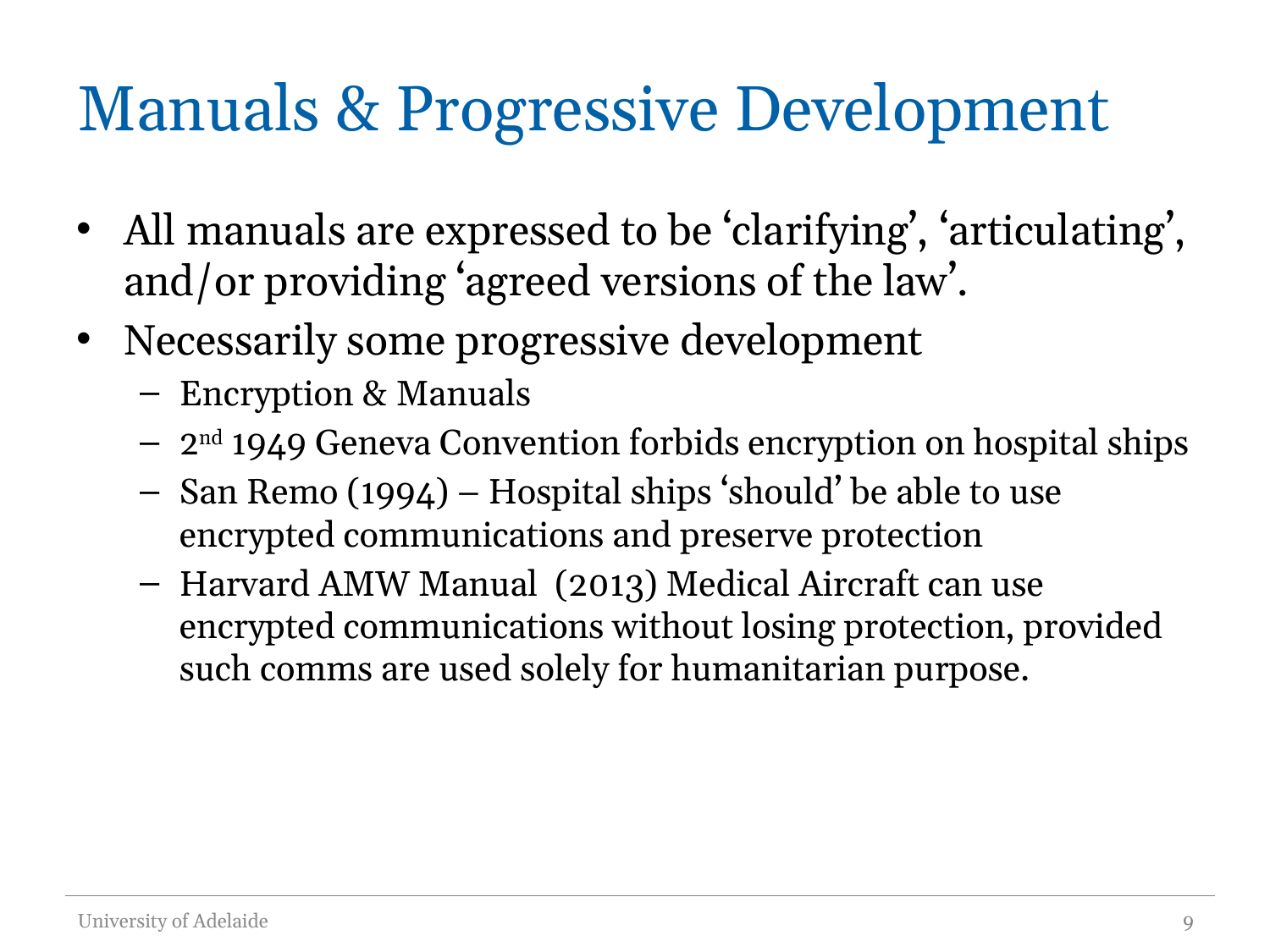

# Manuals & Progressive Development
All manuals are expressed to be ‘clarifying’, ‘articulating’, and/or providing ‘agreed versions of the law’.
Necessarily some progressive development
Encryption & Manuals
2nd 1949 Geneva Convention forbids encryption on hospital ships
San Remo (1994) – Hospital ships ‘should’ be able to use encrypted communications and preserve protection
Harvard AMW Manual  (2013) Medical Aircraft can use encrypted communications without losing protection, provided such comms are used solely for humanitarian purpose.

University of Adelaide
9